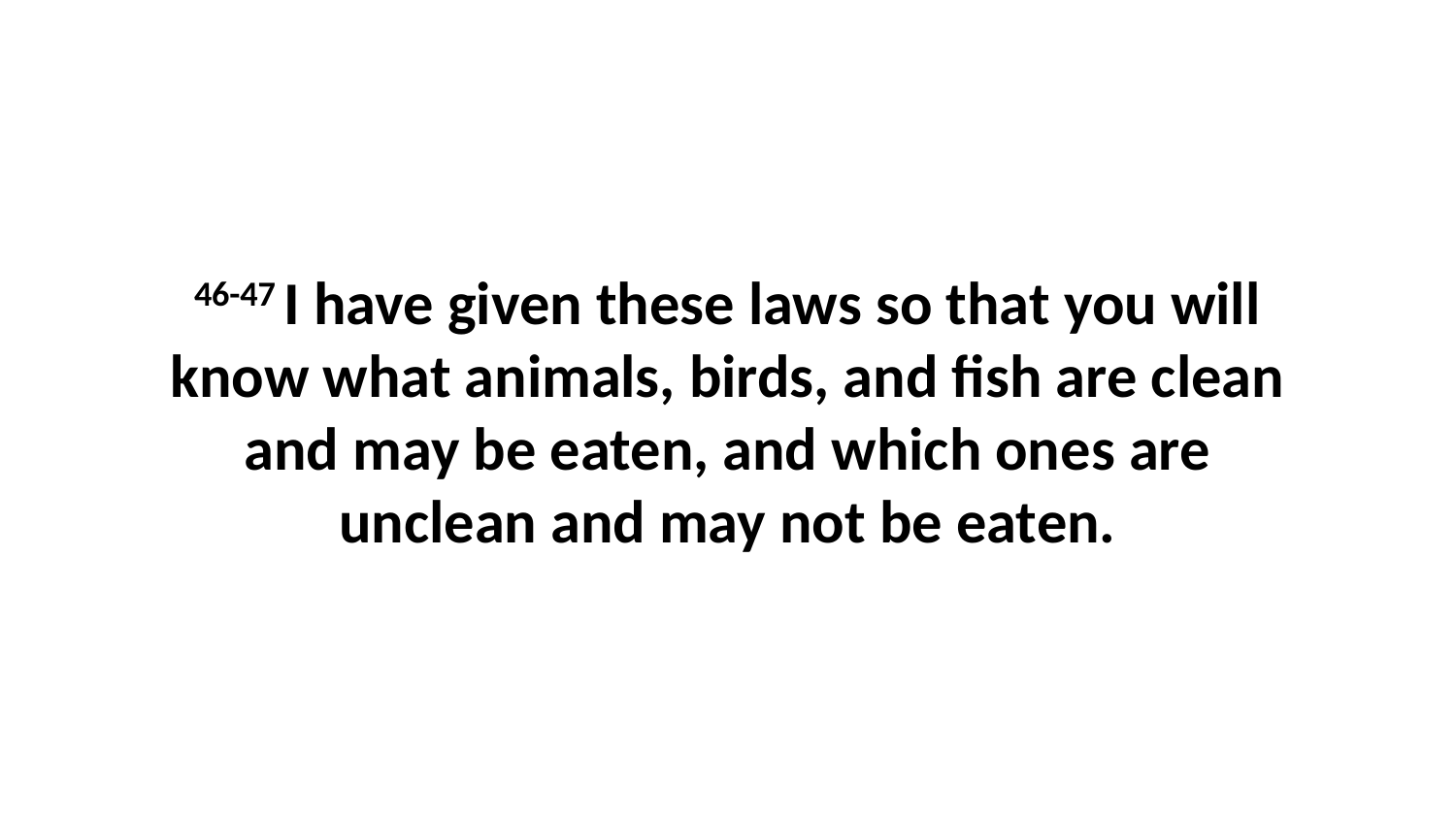

46-47 I have given these laws so that you will know what animals, birds, and fish are clean and may be eaten, and which ones are unclean and may not be eaten.